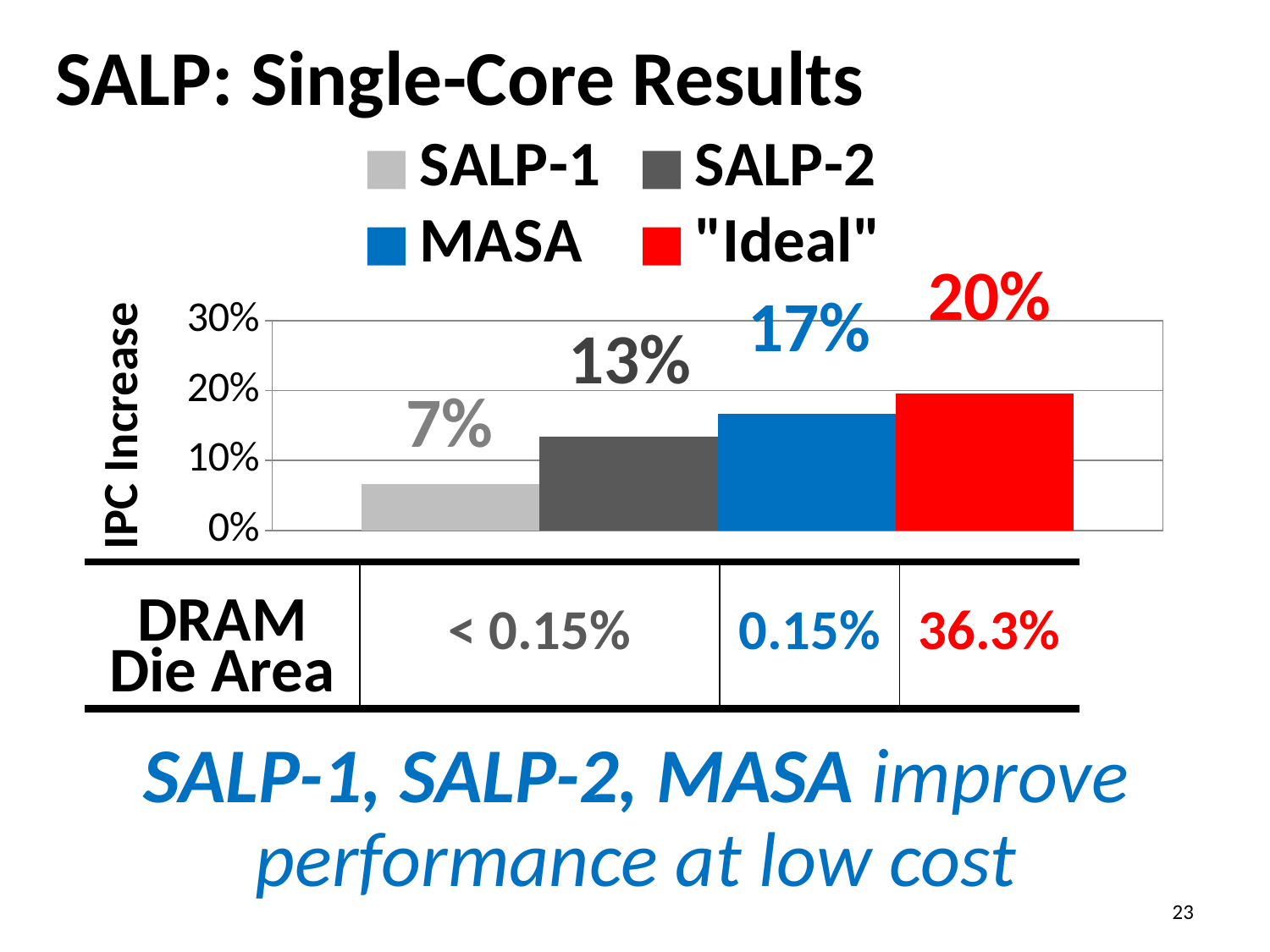

# SALP: Single-Core Results

### Chart

| Category | SALP-1 | SALP-2 | MASA | "Ideal" |
|---|---|---|---|---|
| gmean | 0.0662533772340561 | 0.134063364189994 | 0.167223660710404 | 0.196012798372919 |
20%
17%
13%
7%
| DRAM Die Area | < 0.15% | 0.15% | 36.3% |
| --- | --- | --- | --- |
SALP-1, SALP-2, MASA improve performance at low cost
23